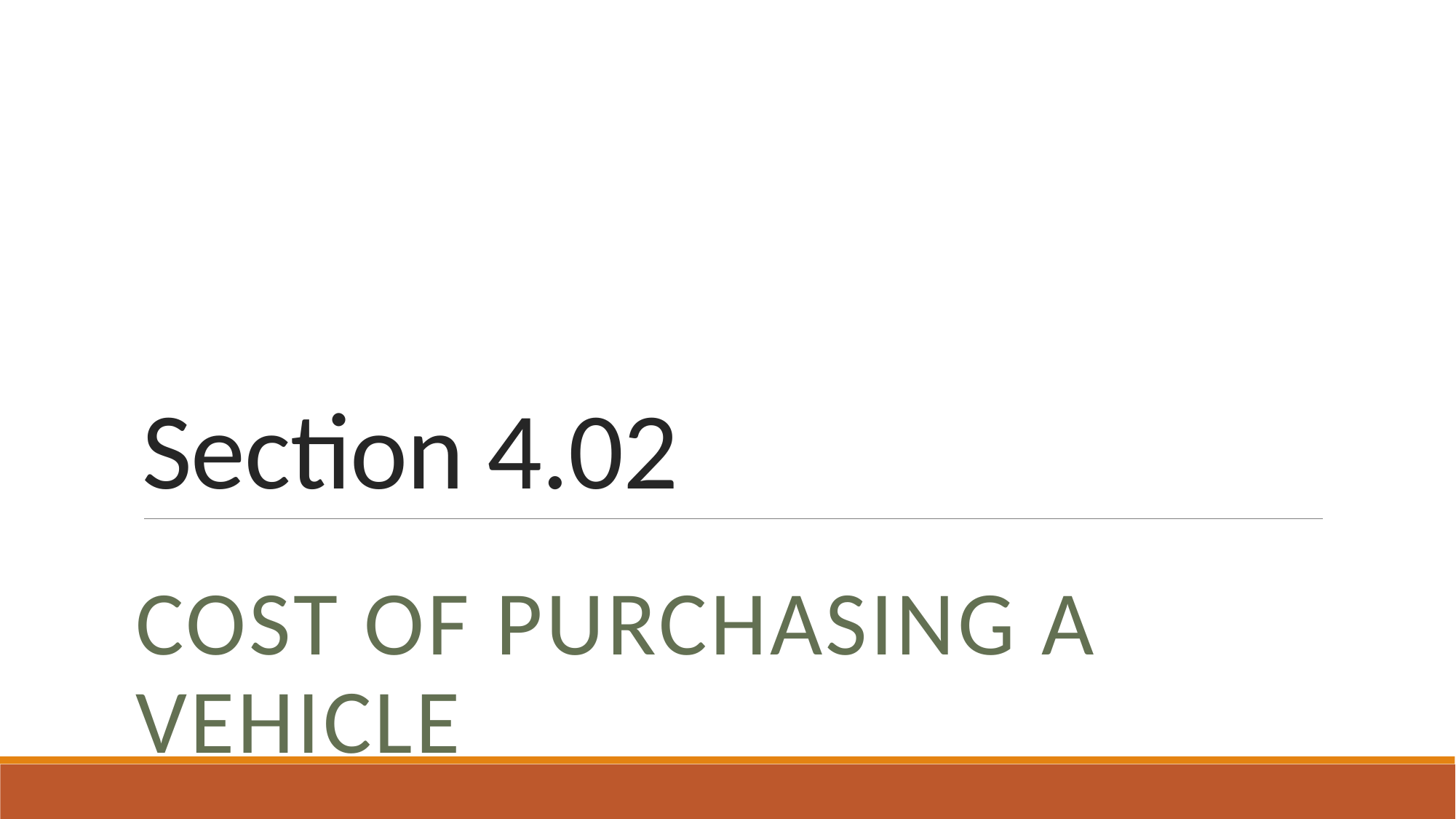

# Section 4.02
Cost of purchasing a vehicle